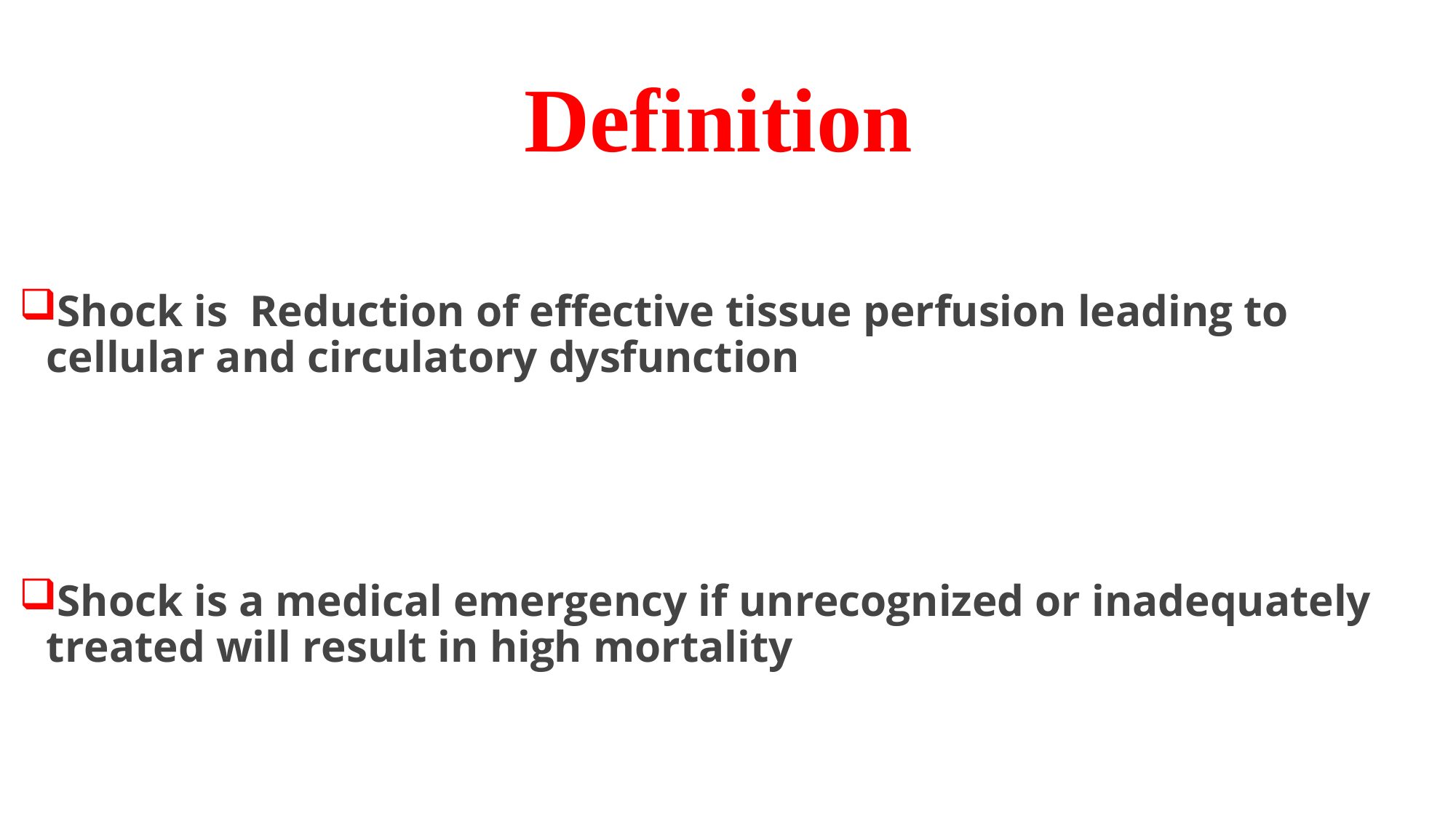

# Definition

Shock is  Reduction of effective tissue perfusion leading to cellular and circulatory dysfunction

Shock is a medical emergency if unrecognized or inadequately treated will result in high mortality